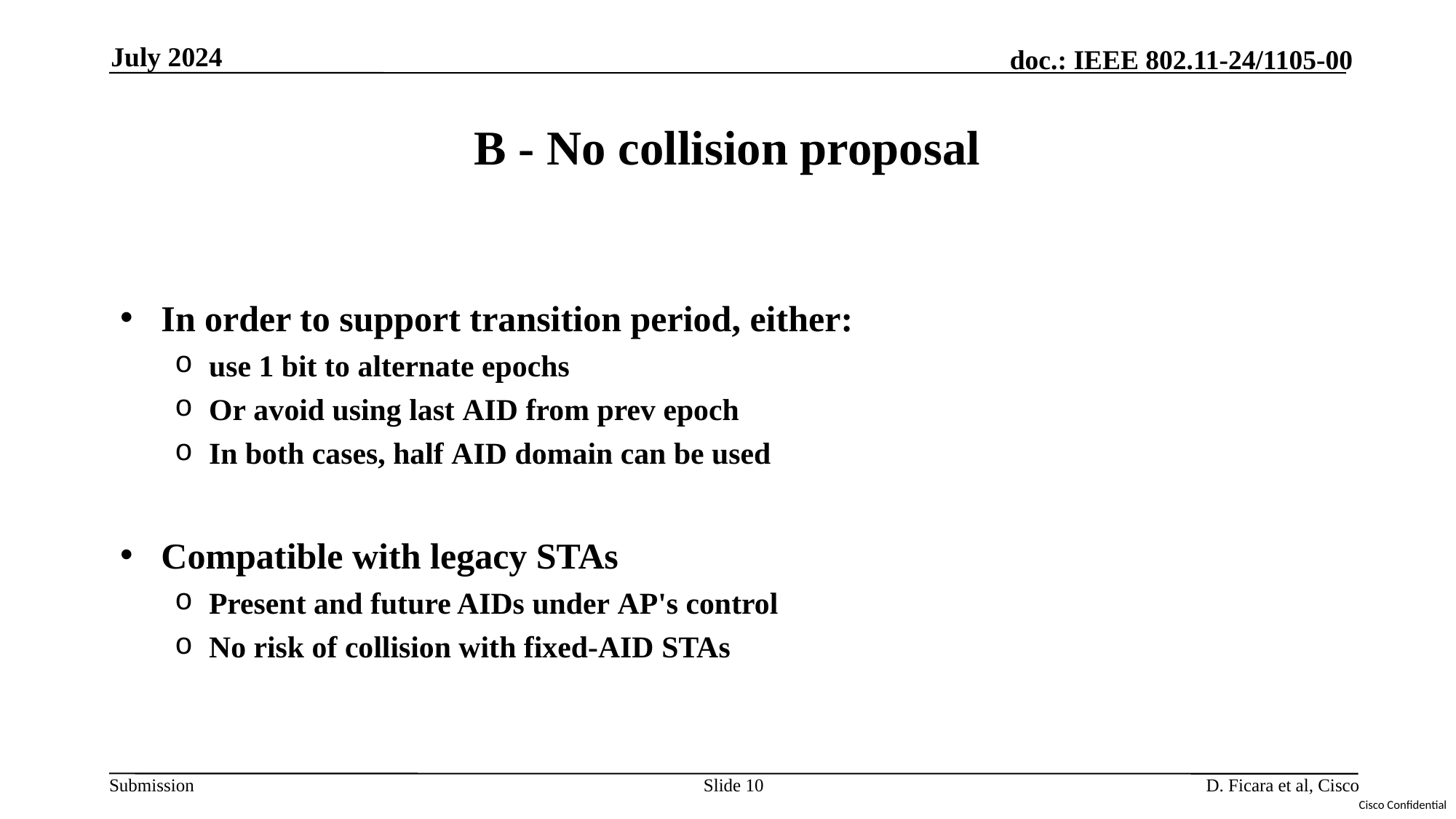

July 2024
# B - No collision proposal

In order to support transition period, either:
use 1 bit to alternate epochs
Or avoid using last AID from prev epoch
In both cases, half AID domain can be used

Compatible with legacy STAs
Present and future AIDs under AP's control
No risk of collision with fixed-AID STAs
Slide 10
D. Ficara et al, Cisco